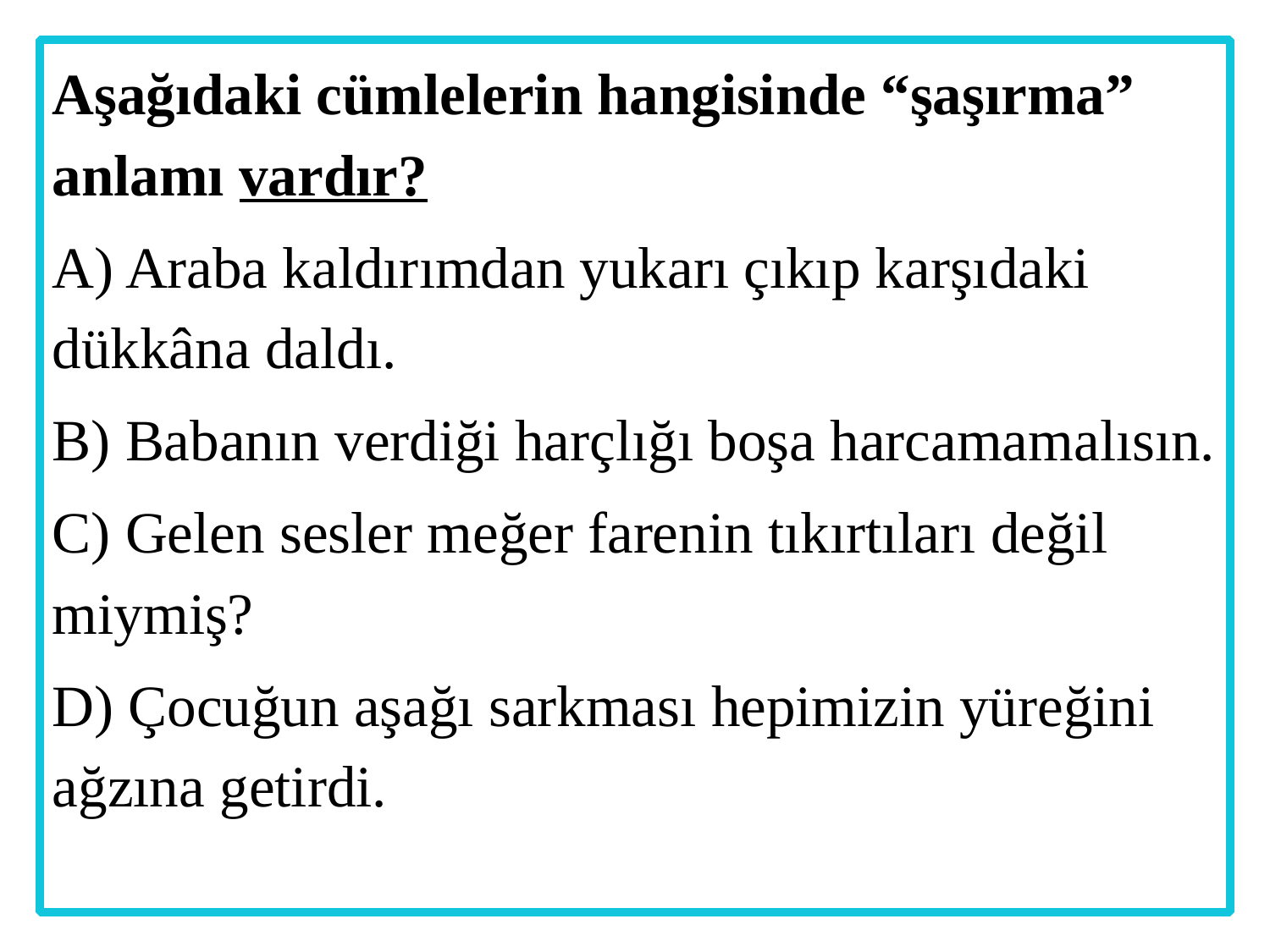

Aşağıdaki cümlelerin hangisinde “şaşırma” anlamı vardır?
A) Araba kaldırımdan yukarı çıkıp karşıdaki dükkâna daldı.
B) Babanın verdiği harçlığı boşa harcamamalısın.
C) Gelen sesler meğer farenin tıkırtıları değil miymiş?
D) Çocuğun aşağı sarkması hepimizin yüreğini ağzına getirdi.